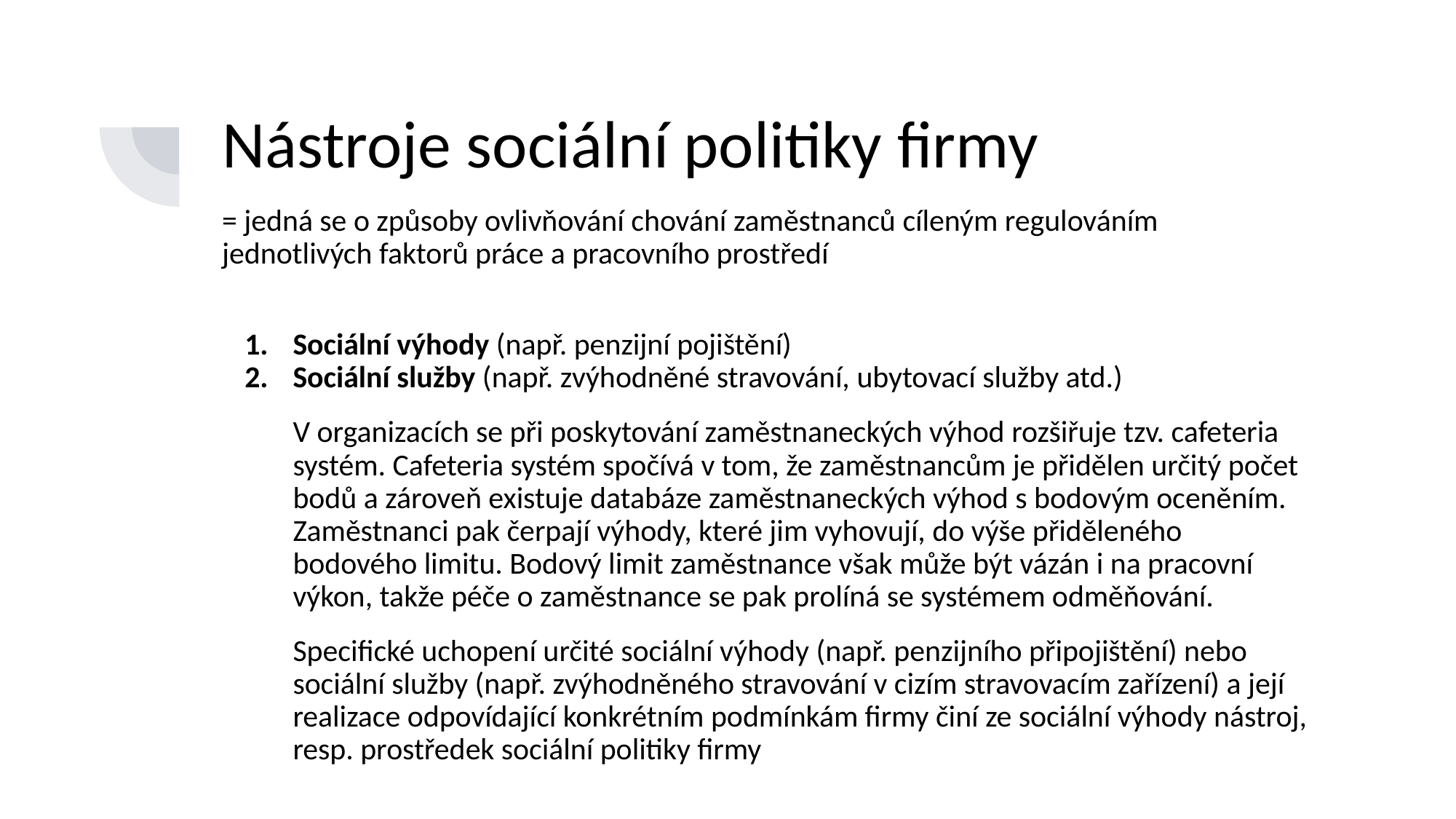

# Nástroje sociální politiky firmy
= jedná se o způsoby ovlivňování chování zaměstnanců cíleným regulováním jednotlivých faktorů práce a pracovního prostředí
Sociální výhody (např. penzijní pojištění)
Sociální služby (např. zvýhodněné stravování, ubytovací služby atd.)
V organizacích se při poskytování zaměstnaneckých výhod rozšiřuje tzv. cafeteria systém. Cafeteria systém spočívá v tom, že zaměstnancům je přidělen určitý počet bodů a zároveň existuje databáze zaměstnaneckých výhod s bodovým oceněním. Zaměstnanci pak čerpají výhody, které jim vyhovují, do výše přiděleného bodového limitu. Bodový limit zaměstnance však může být vázán i na pracovní výkon, takže péče o zaměstnance se pak prolíná se systémem odměňování.
Specifické uchopení určité sociální výhody (např. penzijního připojištění) nebo sociální služby (např. zvýhodněného stravování v cizím stravovacím zařízení) a její realizace odpovídající konkrétním podmínkám firmy činí ze sociální výhody nástroj, resp. prostředek sociální politiky firmy